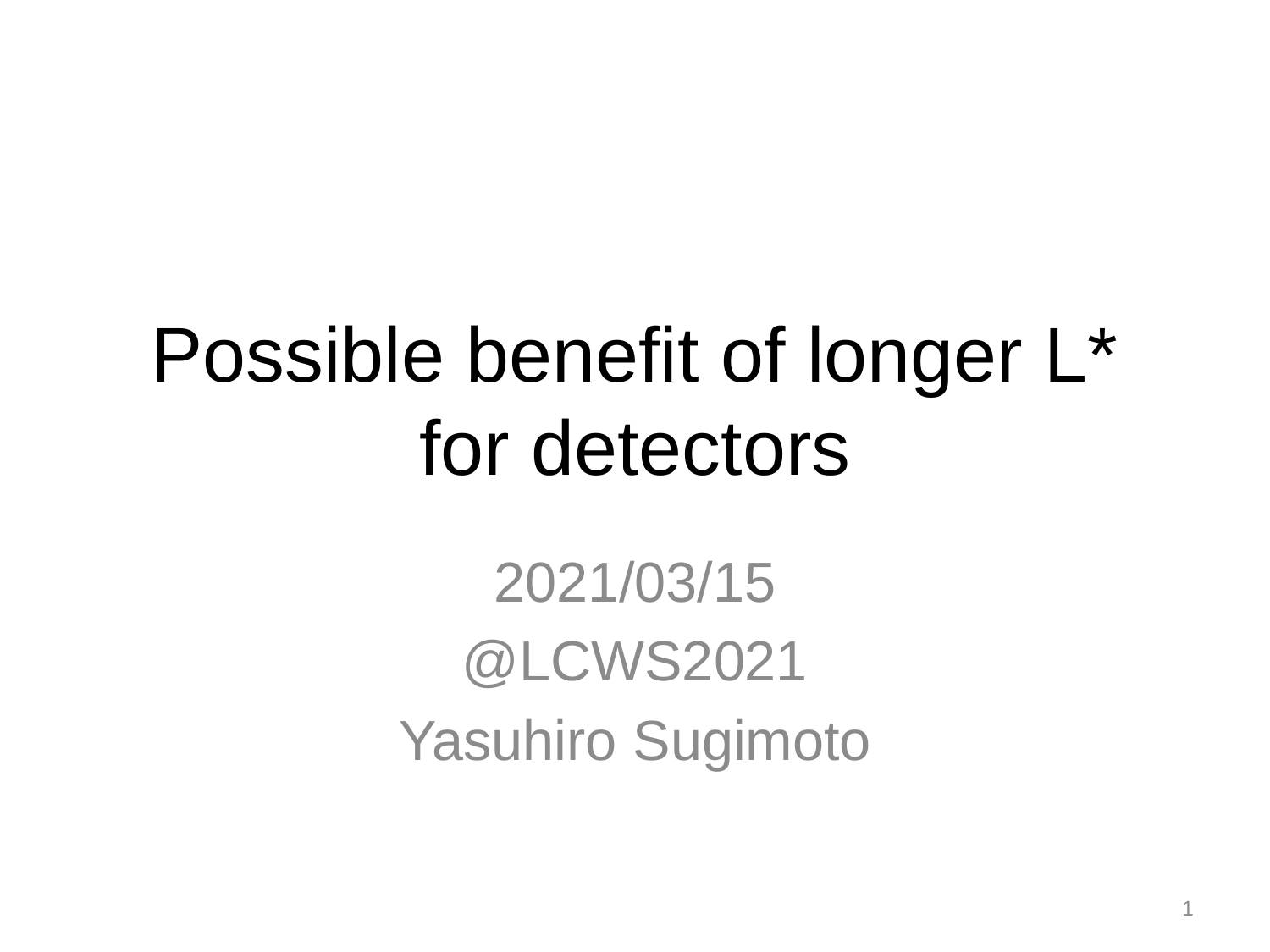

# Possible benefit of longer L* for detectors
2021/03/15
@LCWS2021
Yasuhiro Sugimoto
1